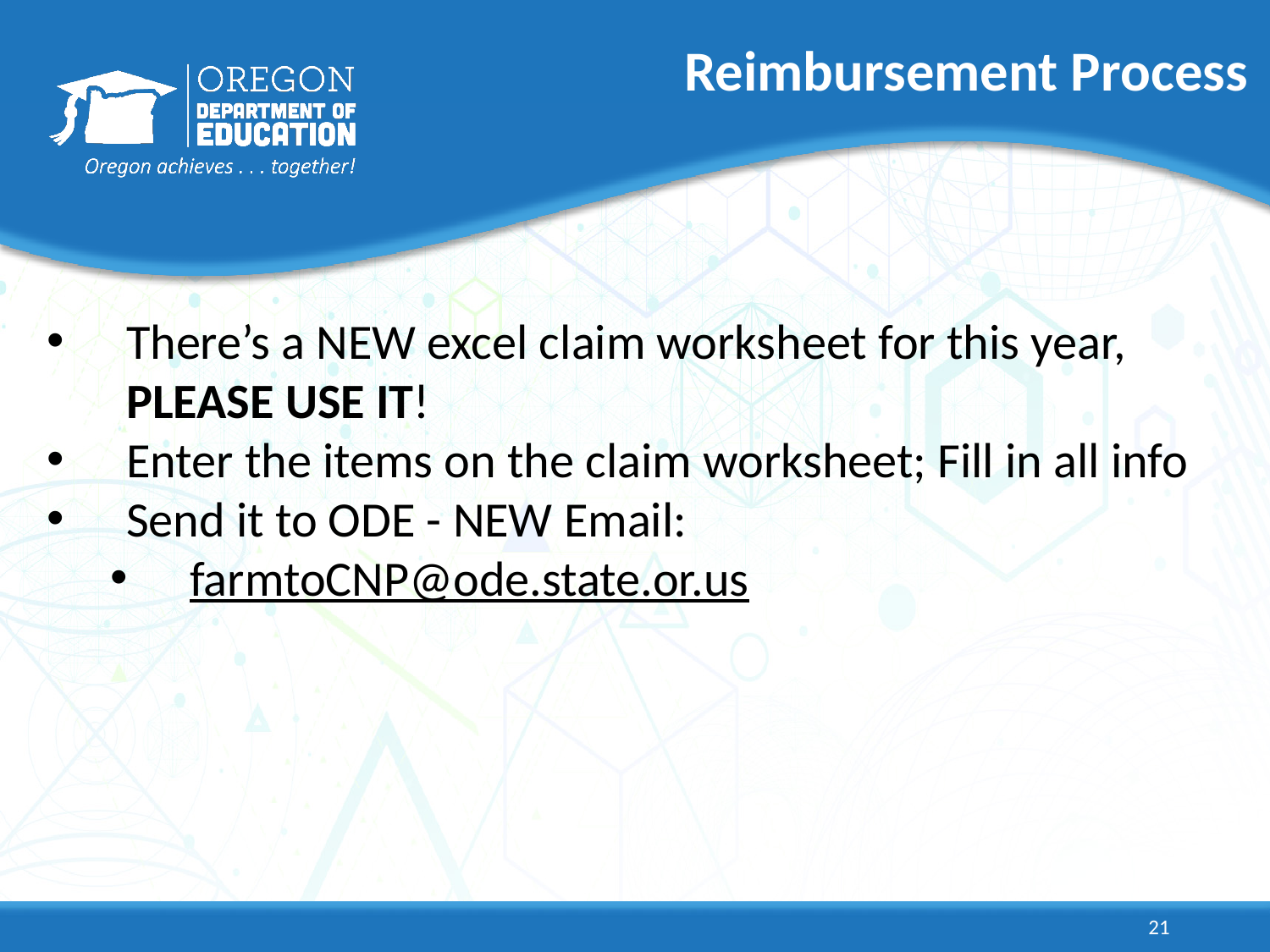

# Reimbursement Process
There’s a NEW excel claim worksheet for this year, PLEASE USE IT!
Enter the items on the claim worksheet; Fill in all info
Send it to ODE - NEW Email:
farmtoCNP@ode.state.or.us

21